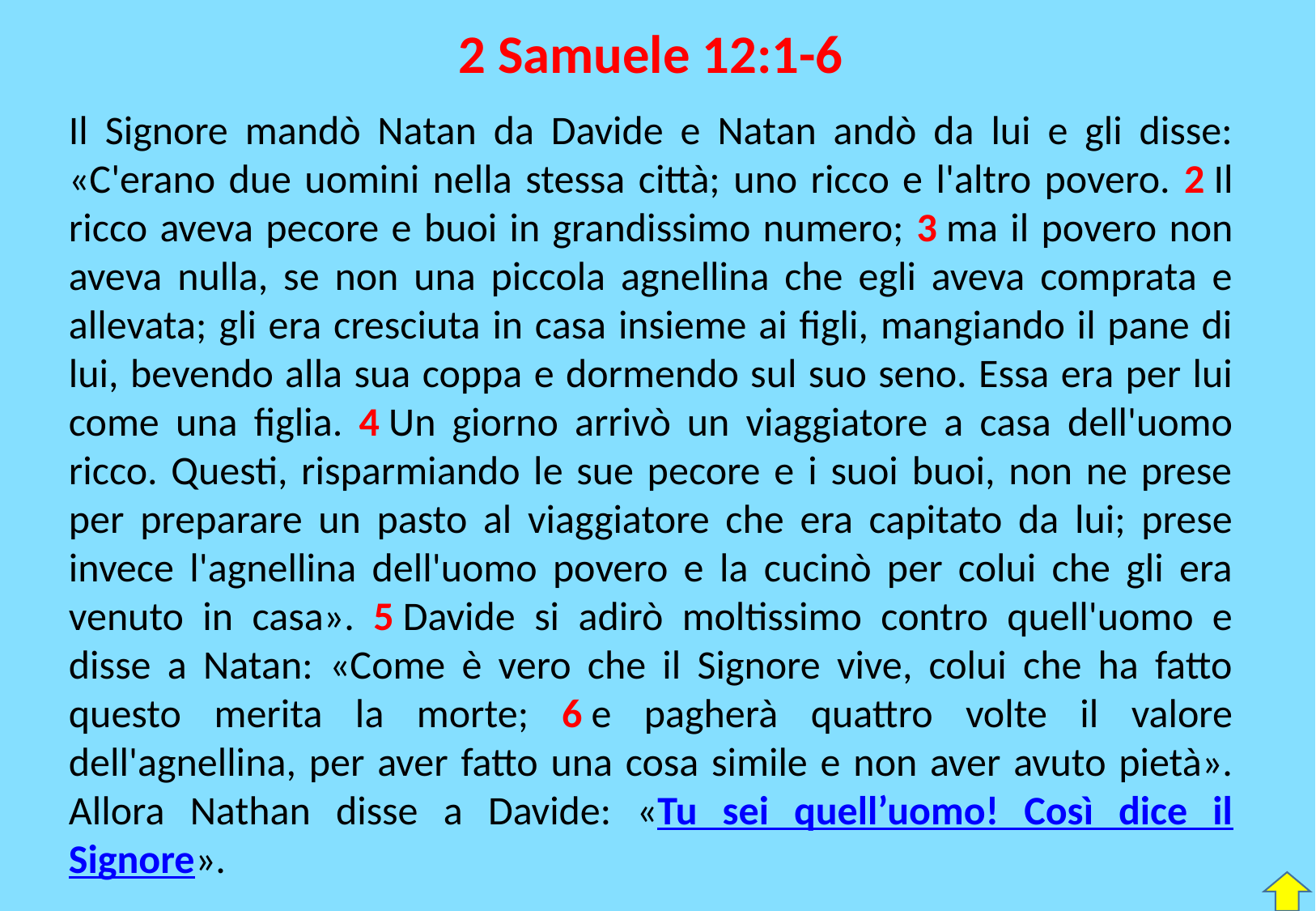

2 Samuele 12:1-6
Il Signore mandò Natan da Davide e Natan andò da lui e gli disse: «C'erano due uomini nella stessa città; uno ricco e l'altro povero. 2 Il ricco aveva pecore e buoi in grandissimo numero; 3 ma il povero non aveva nulla, se non una piccola agnellina che egli aveva comprata e allevata; gli era cresciuta in casa insieme ai figli, mangiando il pane di lui, bevendo alla sua coppa e dormendo sul suo seno. Essa era per lui come una figlia. 4 Un giorno arrivò un viaggiatore a casa dell'uomo ricco. Questi, risparmiando le sue pecore e i suoi buoi, non ne prese per preparare un pasto al viaggiatore che era capitato da lui; prese invece l'agnellina dell'uomo povero e la cucinò per colui che gli era venuto in casa». 5 Davide si adirò moltissimo contro quell'uomo e disse a Natan: «Come è vero che il Signore vive, colui che ha fatto questo merita la morte; 6 e pagherà quattro volte il valore dell'agnellina, per aver fatto una cosa simile e non aver avuto pietà». Allora Nathan disse a Davide: «Tu sei quell’uomo! Così dice il Signore».